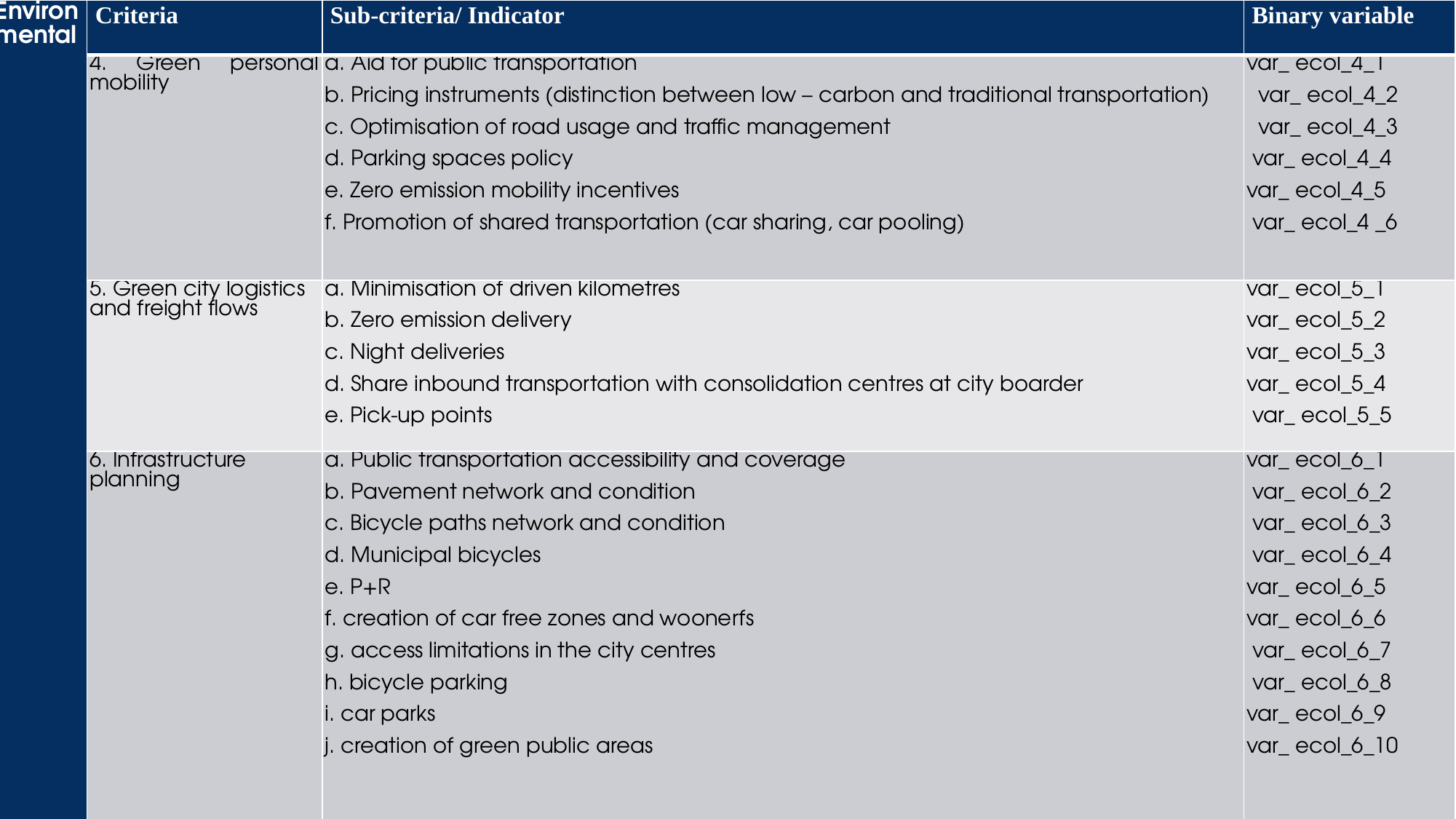

| Environmental | Criteria | Sub-criteria/ Indicator | Binary variable |
| --- | --- | --- | --- |
|  | 4. Green personal mobility | a. Aid for public transportation b. Pricing instruments (distinction between low – carbon and traditional transportation) c. Optimisation of road usage and traffic management d. Parking spaces policy e. Zero emission mobility incentives f. Promotion of shared transportation (car sharing, car pooling) | var\_ ecol\_4\_1   var\_ ecol\_4\_2   var\_ ecol\_4\_3  var\_ ecol\_4\_4 var\_ ecol\_4\_5  var\_ ecol\_4 \_6 |
|  | 5. Green city logistics and freight flows | a. Minimisation of driven kilometres b. Zero emission delivery c. Night deliveries d. Share inbound transportation with consolidation centres at city boarder e. Pick-up points | var\_ ecol\_5\_1   var\_ ecol\_5\_2 var\_ ecol\_5\_3 var\_ ecol\_5\_4  var\_ ecol\_5\_5 |
|  | 6. Infrastructure planning | a. Public transportation accessibility and coverage b. Pavement network and condition c. Bicycle paths network and condition d. Municipal bicycles e. P+R f. creation of car free zones and woonerfs g. access limitations in the city centres h. bicycle parking i. car parks j. creation of green public areas | var\_ ecol\_6\_1  var\_ ecol\_6\_2  var\_ ecol\_6\_3  var\_ ecol\_6\_4 var\_ ecol\_6\_5 var\_ ecol\_6\_6  var\_ ecol\_6\_7  var\_ ecol\_6\_8 var\_ ecol\_6\_9 var\_ ecol\_6\_10 |